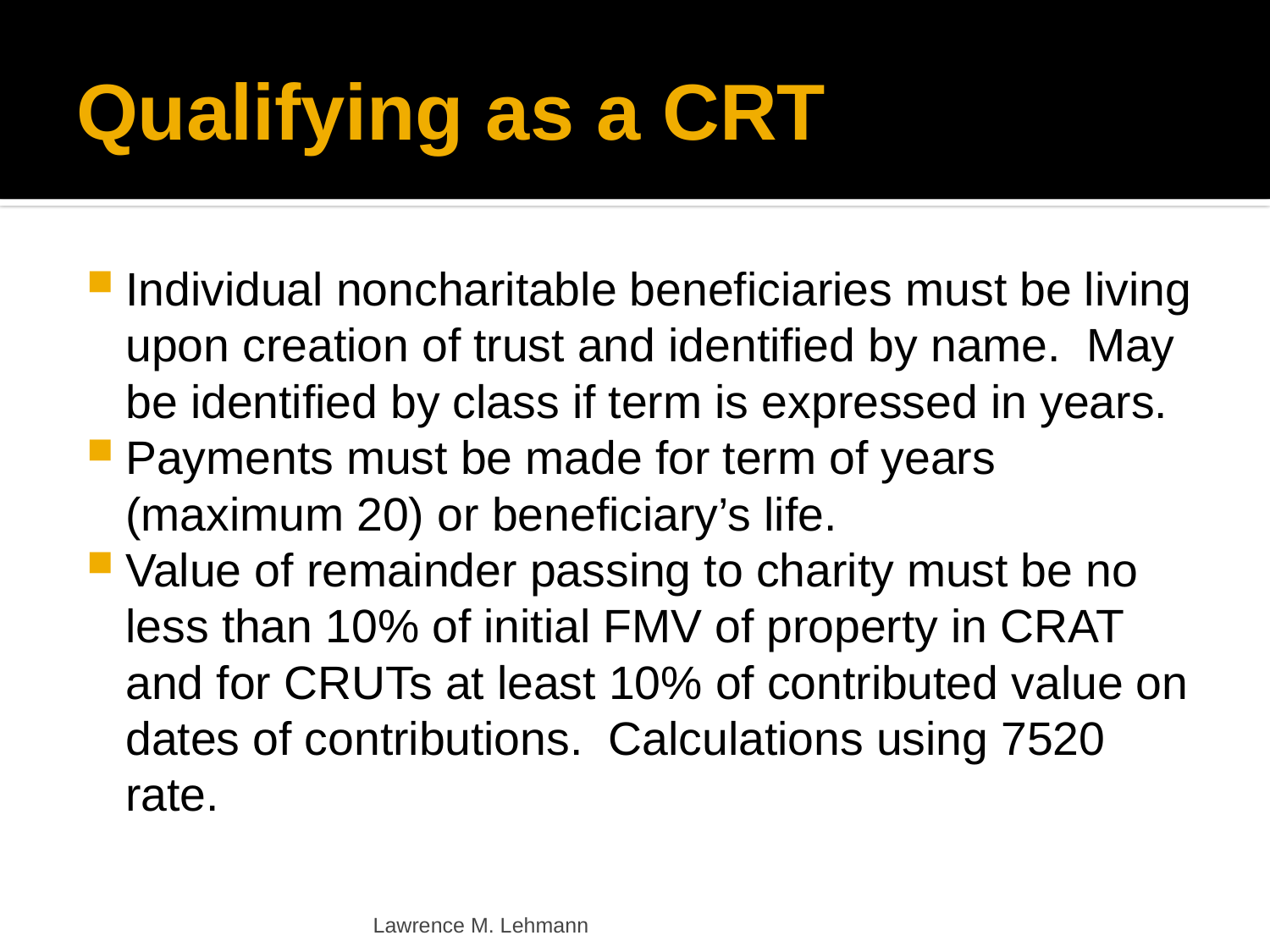

# Qualifying as a CRT
Individual noncharitable beneficiaries must be living upon creation of trust and identified by name.  May be identified by class if term is expressed in years.
Payments must be made for term of years (maximum 20) or beneficiary’s life.
Value of remainder passing to charity must be no less than 10% of initial FMV of property in CRAT and for CRUTs at least 10% of contributed value on dates of contributions.  Calculations using 7520 rate.
Lawrence M. Lehmann